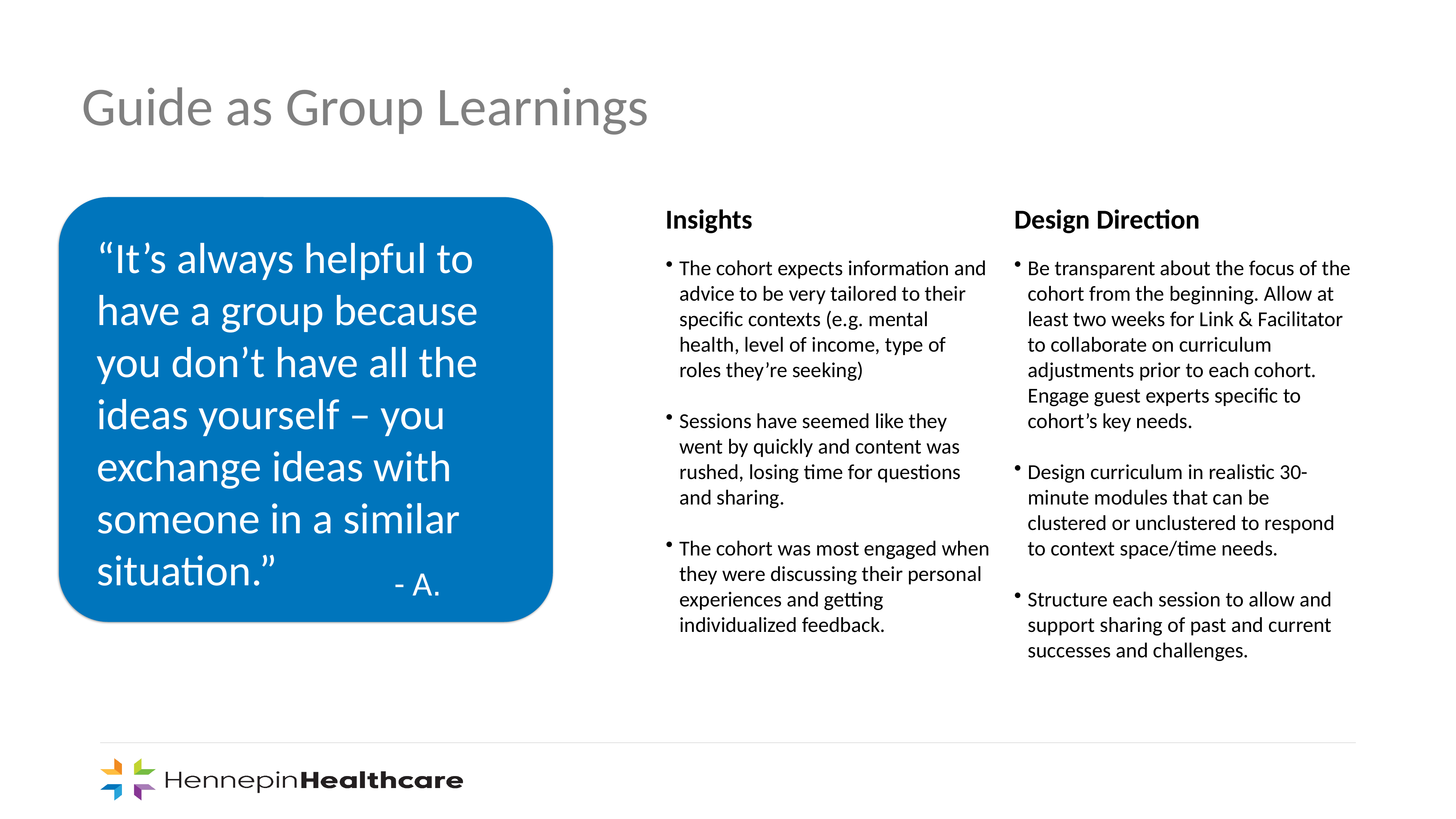

Guide as Group Learnings

Insights
Design Direction
“It’s always helpful to have a group because you don’t have all the ideas yourself – you exchange ideas with someone in a similar situation.”
The cohort expects information and advice to be very tailored to their specific contexts (e.g. mental health, level of income, type of roles they’re seeking)

Sessions have seemed like they went by quickly and content was rushed, losing time for questions and sharing.

The cohort was most engaged when they were discussing their personal experiences and getting individualized feedback.
Be transparent about the focus of the cohort from the beginning. Allow at least two weeks for Link & Facilitator to collaborate on curriculum adjustments prior to each cohort. Engage guest experts specific to cohort’s key needs.

Design curriculum in realistic 30-minute modules that can be clustered or unclustered to respond to context space/time needs.

Structure each session to allow and support sharing of past and current successes and challenges.
- A.